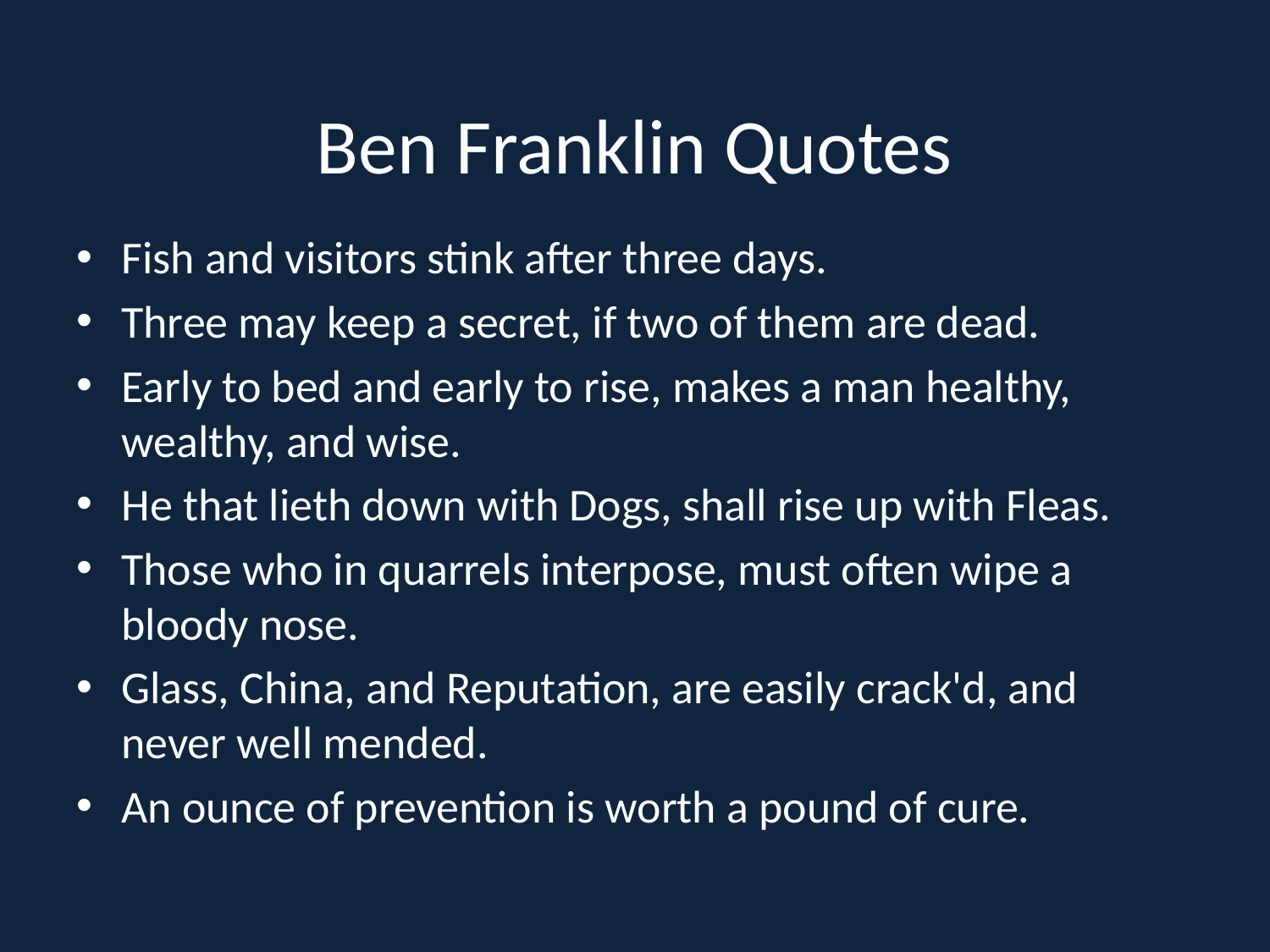

# Ben Franklin Quotes
Fish and visitors stink after three days.
Three may keep a secret, if two of them are dead.
Early to bed and early to rise, makes a man healthy, wealthy, and wise.
He that lieth down with Dogs, shall rise up with Fleas.
Those who in quarrels interpose, must often wipe a bloody nose.
Glass, China, and Reputation, are easily crack'd, and never well mended.
An ounce of prevention is worth a pound of cure.